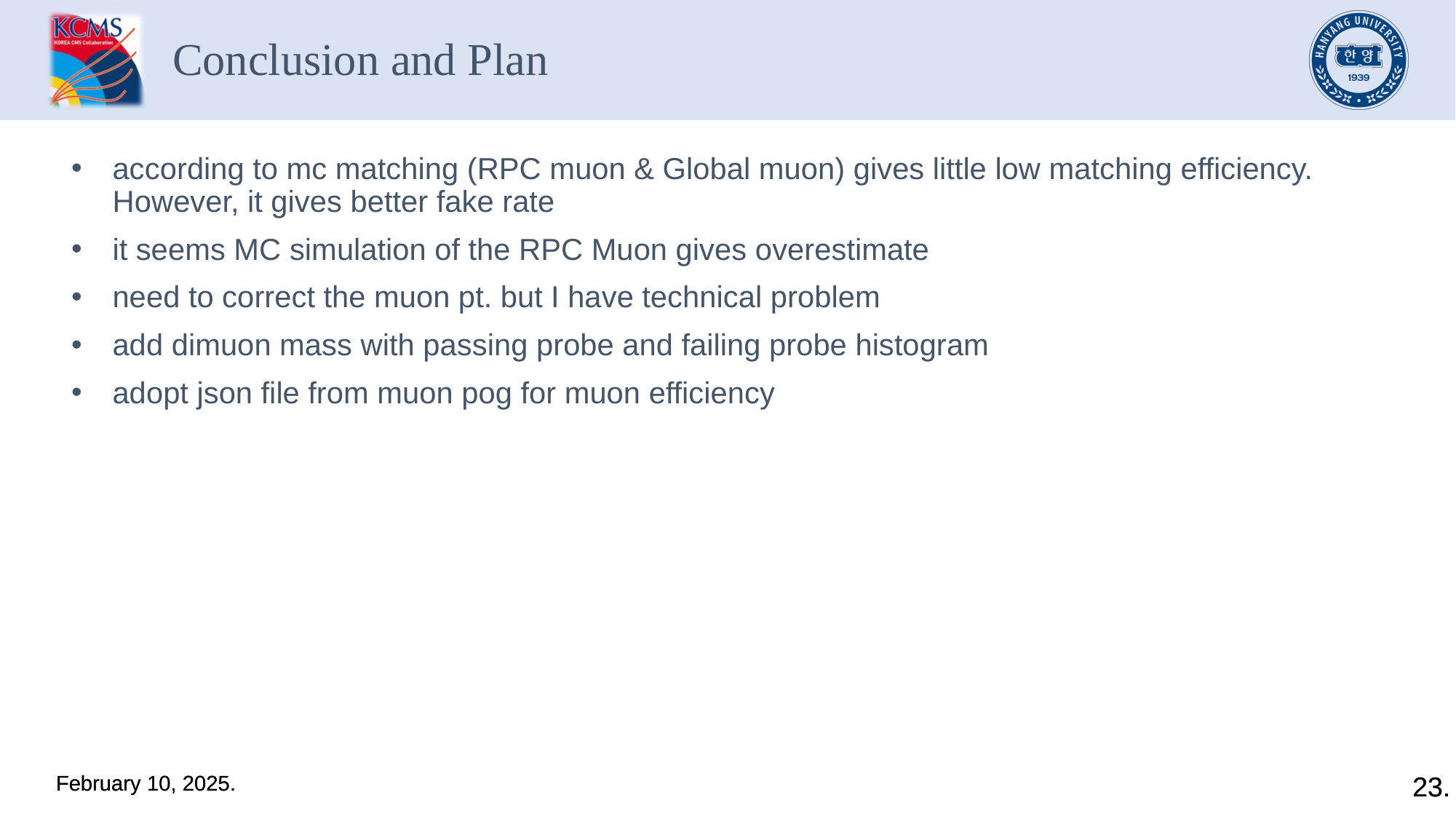

Conclusion and Plan
according to mc matching (RPC muon & Global muon) gives little low matching efficiency. However, it gives better fake rate
it seems MC simulation of the RPC Muon gives overestimate
need to correct the muon pt. but I have technical problem
add dimuon mass with passing probe and failing probe histogram
adopt json file from muon pog for muon efficiency